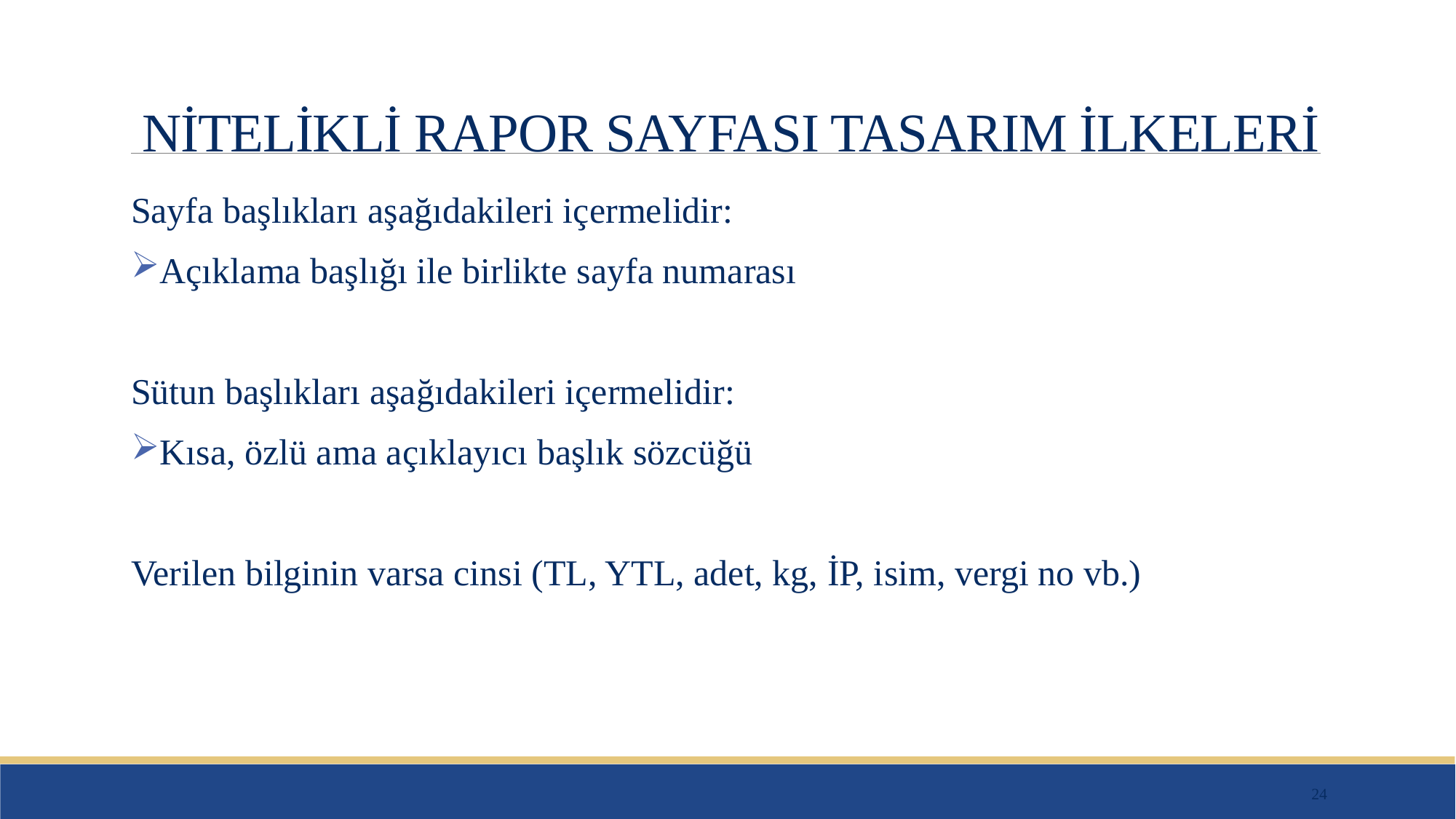

# NİTELİKLİ RAPOR SAYFASI TASARIM İLKELERİ
Sayfa başlıkları aşağıdakileri içermelidir:
Açıklama başlığı ile birlikte sayfa numarası

Sütun başlıkları aşağıdakileri içermelidir:
Kısa, özlü ama açıklayıcı başlık sözcüğü

Verilen bilginin varsa cinsi (TL, YTL, adet, kg, İP, isim, vergi no vb.)

24